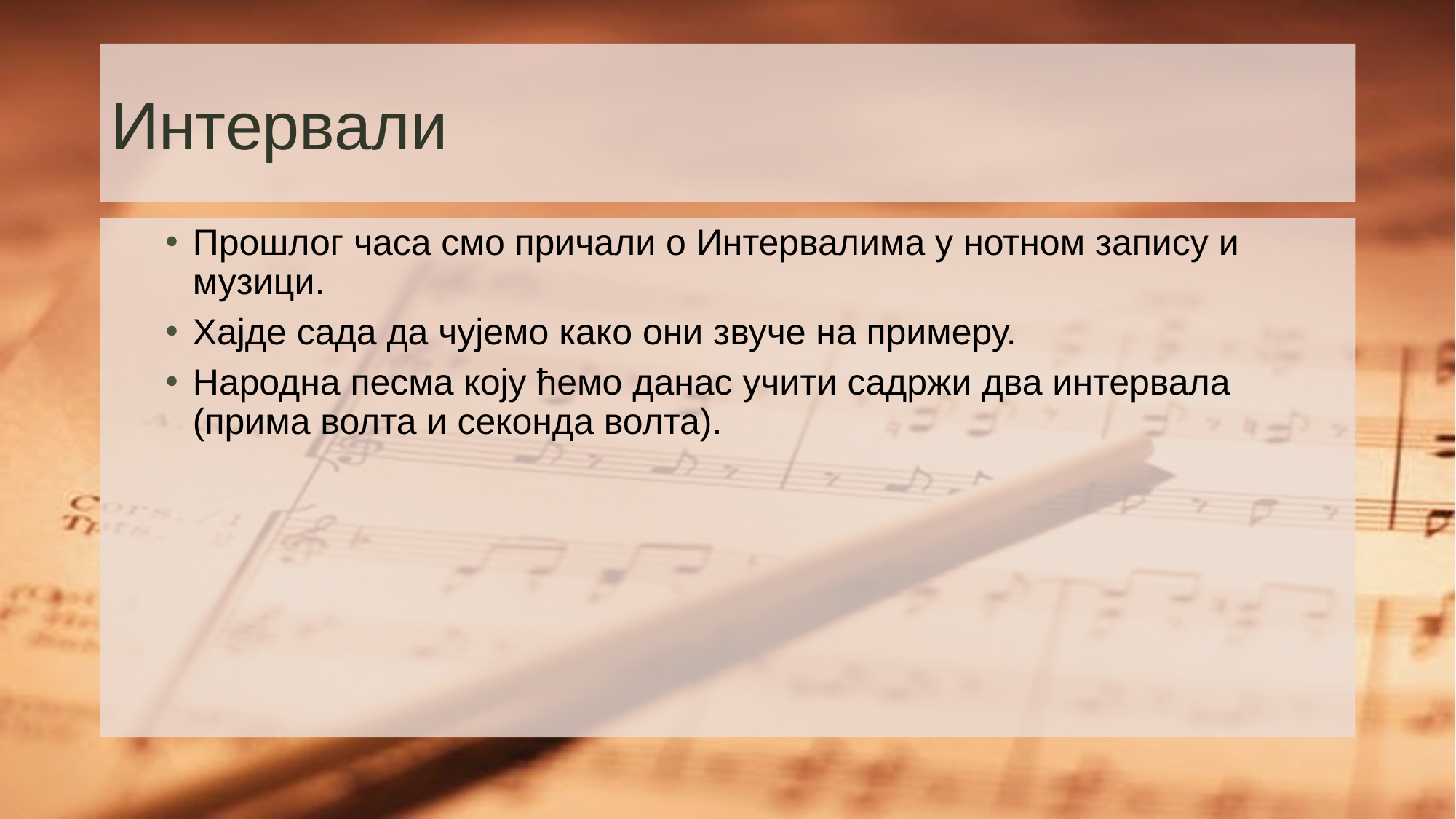

# Интервали
Прошлог часа смо причали о Интервалима у нотном запису и музици.
Хајде сада да чујемо како они звуче на примеру.
Народна песма коју ћемо данас учити садржи два интервала (прима волта и секонда волта).